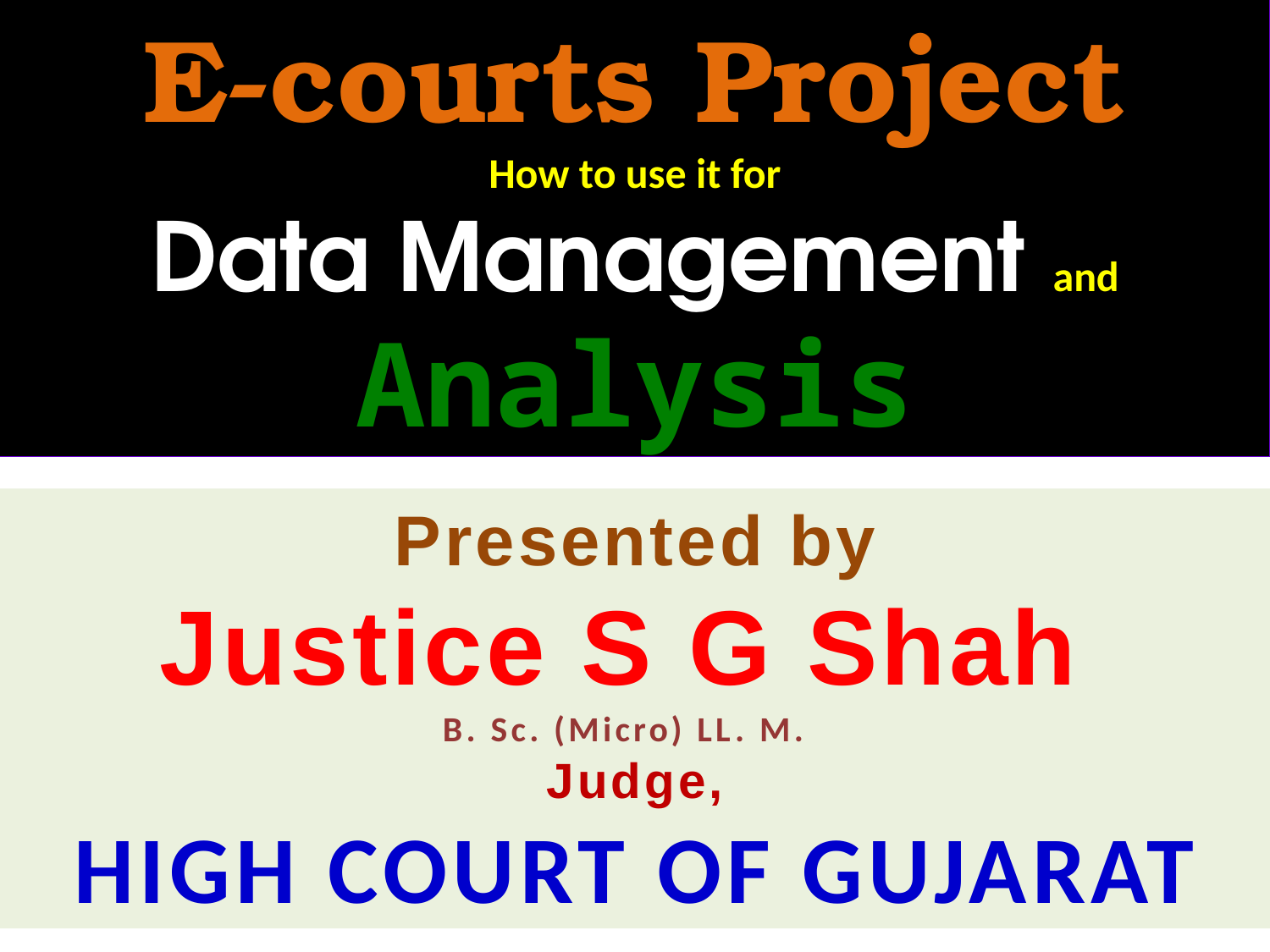

E-courts Project
How to use it for
Data Management and
Analysis
Presented by
Justice S G Shah
B. Sc. (Micro) LL. M.
Judge,
HIGH COURT OF GUJARAT